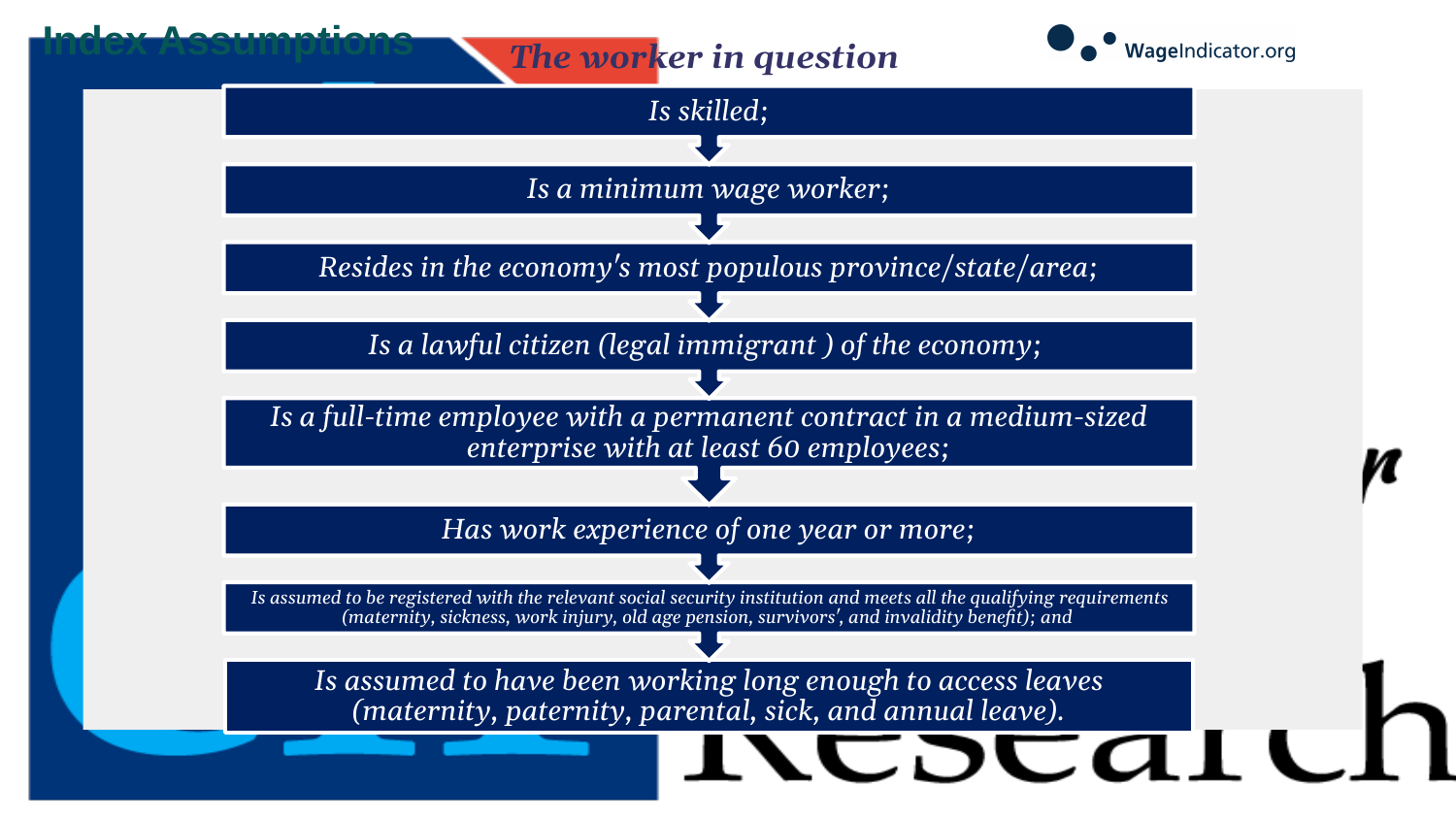

Index Assumptions
The worker in question

Is assumed to have been working long enough to access leaves (maternity, paternity, parental, sick, and annual leave).
Is assumed to be registered with the relevant social security institution and meets all the qualifying requirements (maternity, sickness, work injury, old age pension, survivors', and invalidity benefit); and
Has work experience of one year or more;
Is a full-time employee with a permanent contract in a medium-sized enterprise with at least 60 employees;
Is a lawful citizen (legal immigrant ) of the economy;
Resides in the economy's most populous province/state/area;
Is a minimum wage worker;
Is skilled;